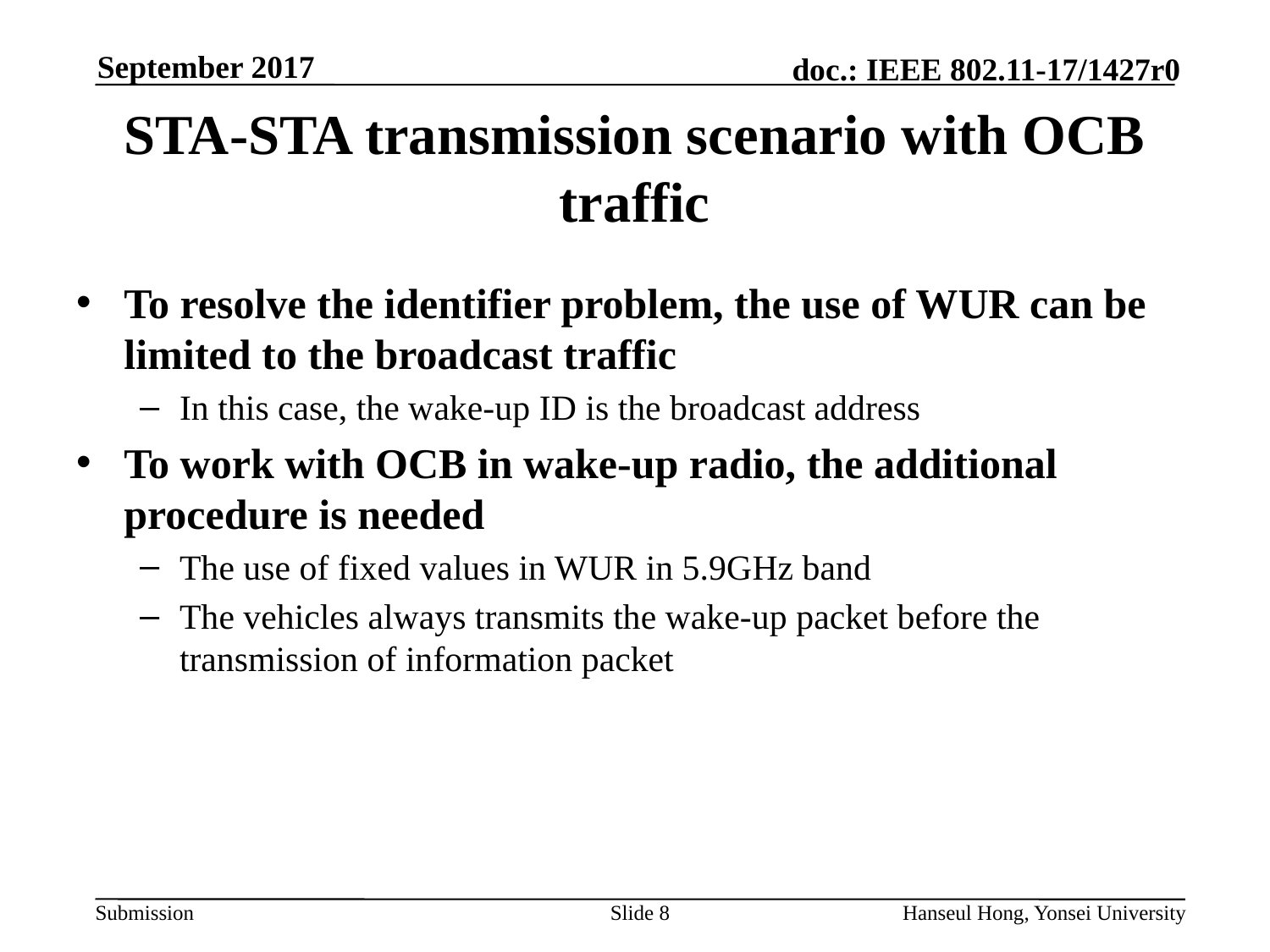

# STA-STA transmission scenario with OCB traffic
To resolve the identifier problem, the use of WUR can be limited to the broadcast traffic
In this case, the wake-up ID is the broadcast address
To work with OCB in wake-up radio, the additional procedure is needed
The use of fixed values in WUR in 5.9GHz band
The vehicles always transmits the wake-up packet before the transmission of information packet